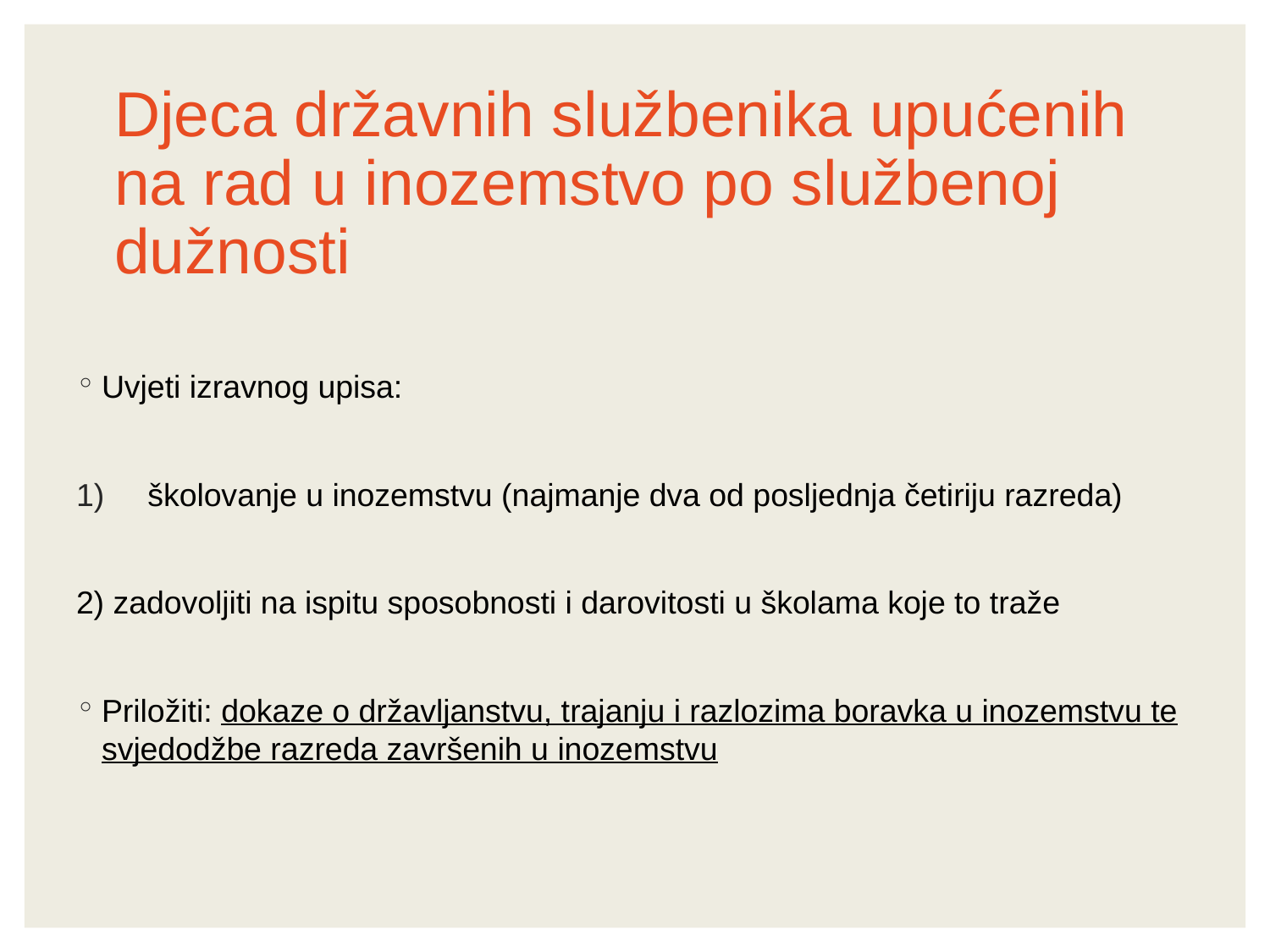

# Djeca državnih službenika upućenih na rad u inozemstvo po službenoj dužnosti

Uvjeti izravnog upisa:

školovanje u inozemstvu (najmanje dva od posljednja četiriju razreda)

2) zadovoljiti na ispitu sposobnosti i darovitosti u školama koje to traže

Priložiti: dokaze o državljanstvu, trajanju i razlozima boravka u inozemstvu te svjedodžbe razreda završenih u inozemstvu